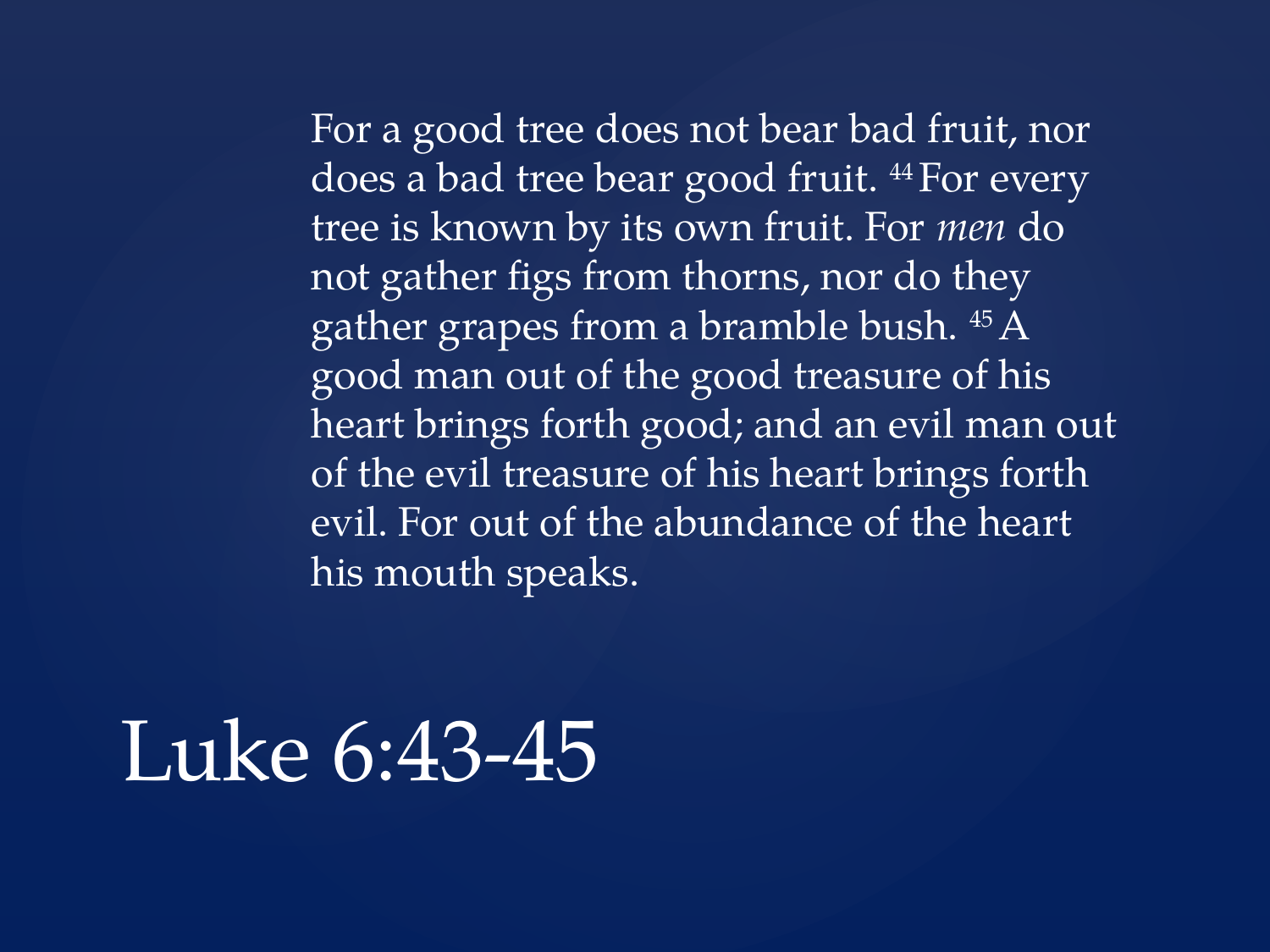

For a good tree does not bear bad fruit, nor does a bad tree bear good fruit. 44 For every tree is known by its own fruit. For men do not gather figs from thorns, nor do they gather grapes from a bramble bush. 45 A good man out of the good treasure of his heart brings forth good; and an evil man out of the evil treasure of his heart brings forth evil. For out of the abundance of the heart his mouth speaks.

# Luke 6:43-45